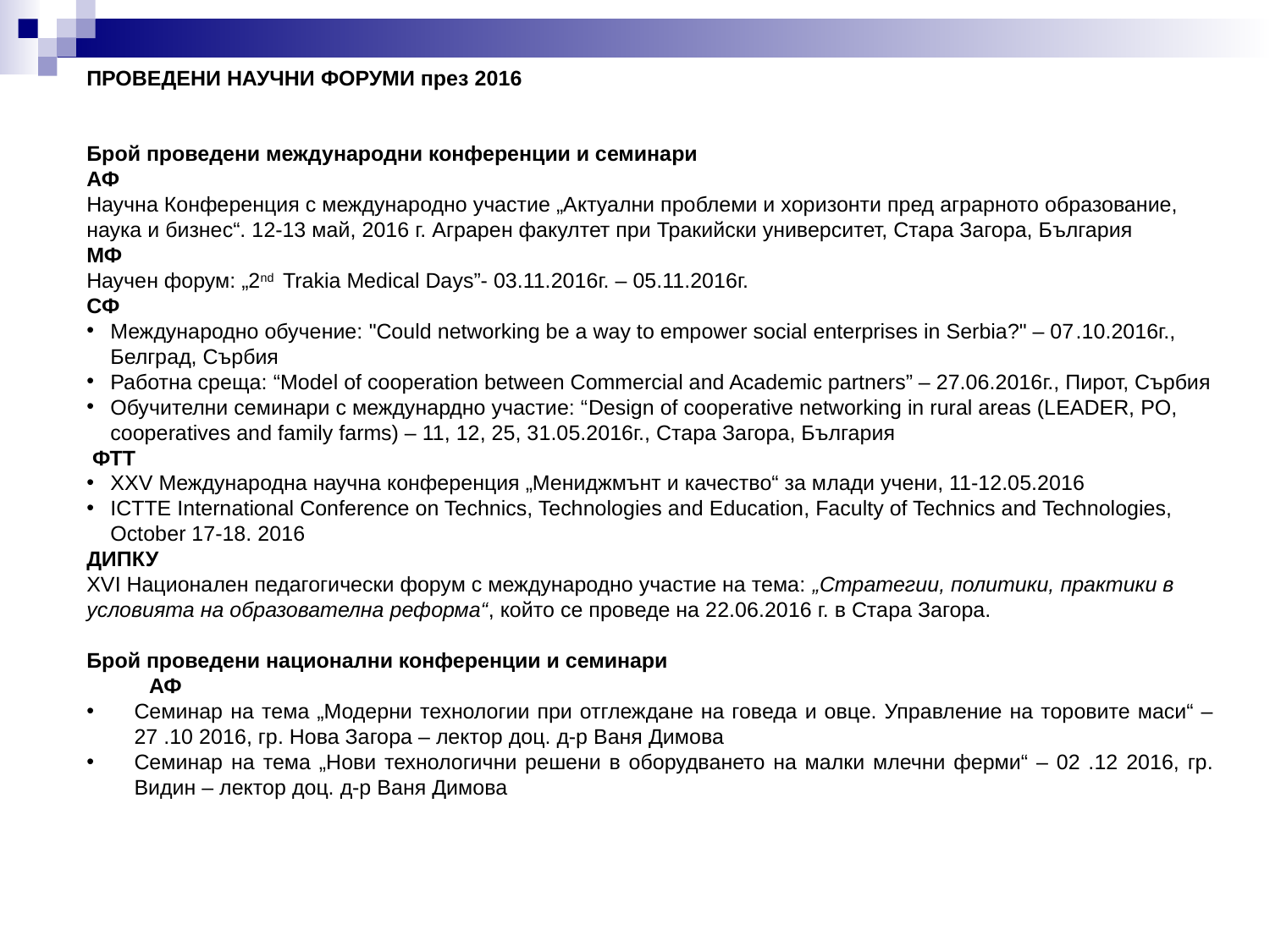

ПРОВЕДЕНИ НАУЧНИ ФОРУМИ през 2016

Брой проведени международни конференции и семинари
АФ
Научна Конференция с международно участие „Актуални проблеми и хоризонти пред аграрното образование, наука и бизнес“. 12-13 май, 2016 г. Аграрен факултет при Тракийски университет, Стара Загора, България
МФ
Научен форум: „2nd  Trakia Medical Days”- 03.11.2016г. – 05.11.2016г.
СФ
Международно обучение: "Could networking be a way to empower social enterprises in Serbia?" – 07.10.2016г., Белград, Сърбия
Работна среща: “Model of cooperation between Commercial and Academic partners” – 27.06.2016г., Пирот, Сърбия
Обучителни семинари с междунардно участие: “Design of cooperative networking in rural areas (LEADER, PO, cooperatives and family farms) – 11, 12, 25, 31.05.2016г., Стара Загора, България
 ФТТ
XXV Международна научна конференция „Мениджмънт и качество“ за млади учени, 11-12.05.2016
ICTTE International Conference on Technics, Technologies and Education, Faculty of Technics and Technologies, October 17-18. 2016
ДИПКУ
XVI Национален педагогически форум с международно участие на тема: „Стратегии, политики, практики в условията на образователна реформа“, който се проведе на 22.06.2016 г. в Стара Загора.

Брой проведени национални конференции и семинари
АФ
Семинар на тема „Модерни технологии при отглеждане на говеда и овце. Управление на торовите маси“ – 27 .10 2016, гр. Нова Загора – лектор доц. д-р Ваня Димова
Семинар на тема „Нови технологични решени в оборудването на малки млечни ферми“ – 02 .12 2016, гр. Видин – лектор доц. д-р Ваня Димова